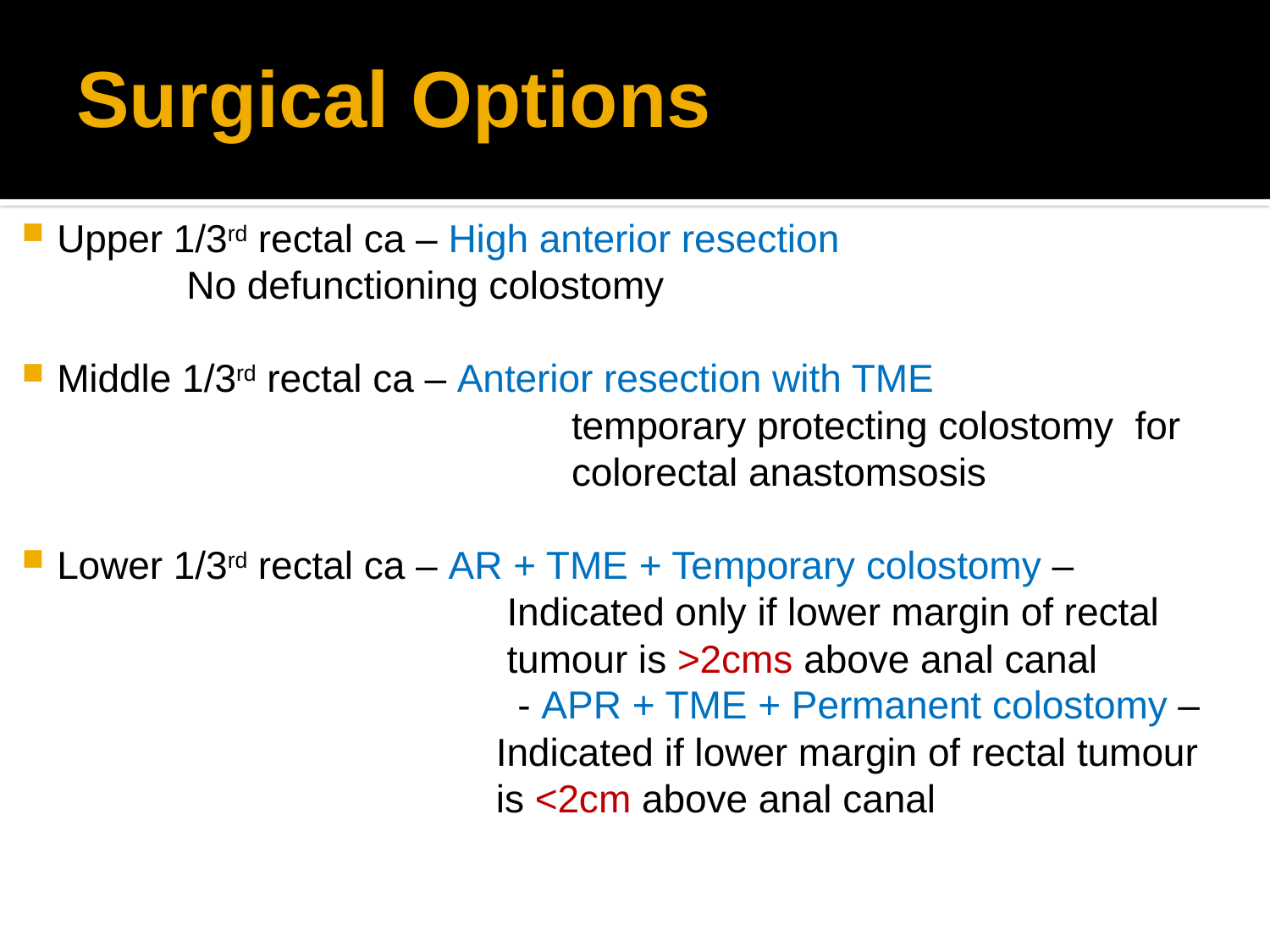

# Surgical Options
Upper 1/3rd rectal ca – High anterior resection
				            No defunctioning colostomy

Middle 1/3rd rectal ca – Anterior resection with TME
                                                   temporary protecting colostomy  for
                                                   colorectal anastomsosis

Lower 1/3rd rectal ca – AR + TME + Temporary colostomy –
                                             Indicated only if lower margin of rectal
                                             tumour is >2cms above anal canal
                                              - APR + TME + Permanent colostomy –
                                            Indicated if lower margin of rectal tumour
                                            is <2cm above anal canal